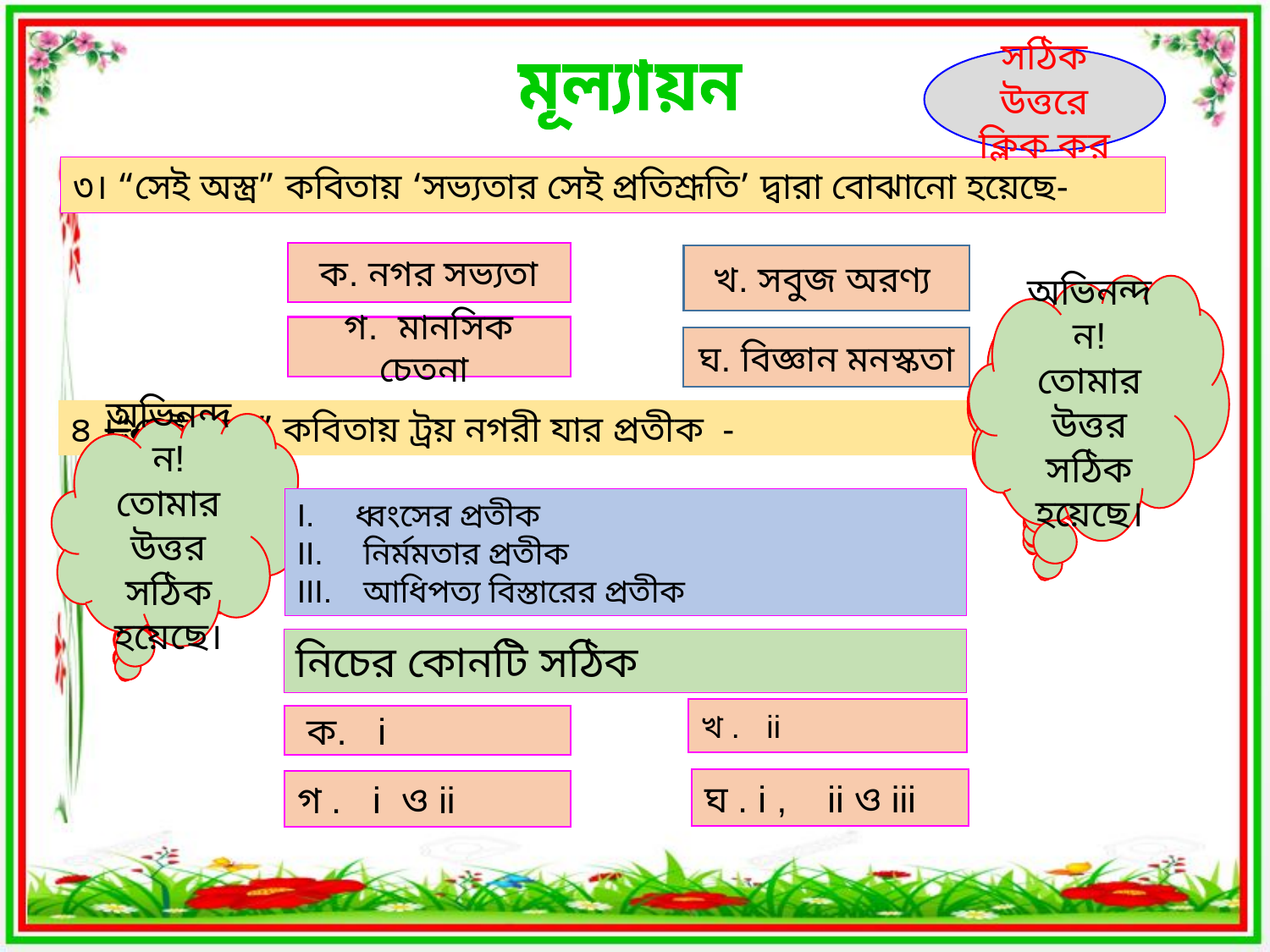

সঠিক উত্তরে ক্লিক কর
মূল্যায়ন
৩। “সেই অস্ত্র” কবিতায় ‘সভ্যতার সেই প্রতিশ্রূতি’ দ্বারা বোঝানো হয়েছে-
ক. নগর সভ্যতা
খ. সবুজ অরণ্য
অভিনন্দন! তোমার উত্তর সঠিক হয়েছে।
দুঃখিত! তোমার উত্তর সঠিক হয়নি
দুঃখিত! তোমার উত্তর সঠিক হয়নি
দুঃখিত! তোমার উত্তর সঠিক হয়নি
গ.  মানসিক চেতনা
ঘ. বিজ্ঞান মনস্কতা
৪ ।“সেই অস্ত্র” কবিতায় ট্রয় নগরী যার প্রতীক  -
অভিনন্দন! তোমার উত্তর সঠিক হয়েছে।
দুঃখিত! তোমার উত্তর সঠিক হয়নি
দুঃখিত! তোমার উত্তর সঠিক হয়নি
দুঃখিত! তোমার উত্তর সঠিক হয়নি
  ধ্বংসের প্রতীক
   নির্মমতার প্রতীক
   আধিপত্য বিস্তারের প্রতীক
নিচের কোনটি সঠিক
খ .   ii
 ক.   i
ঘ . i ,    ii ও iii
গ .   i  ও ii